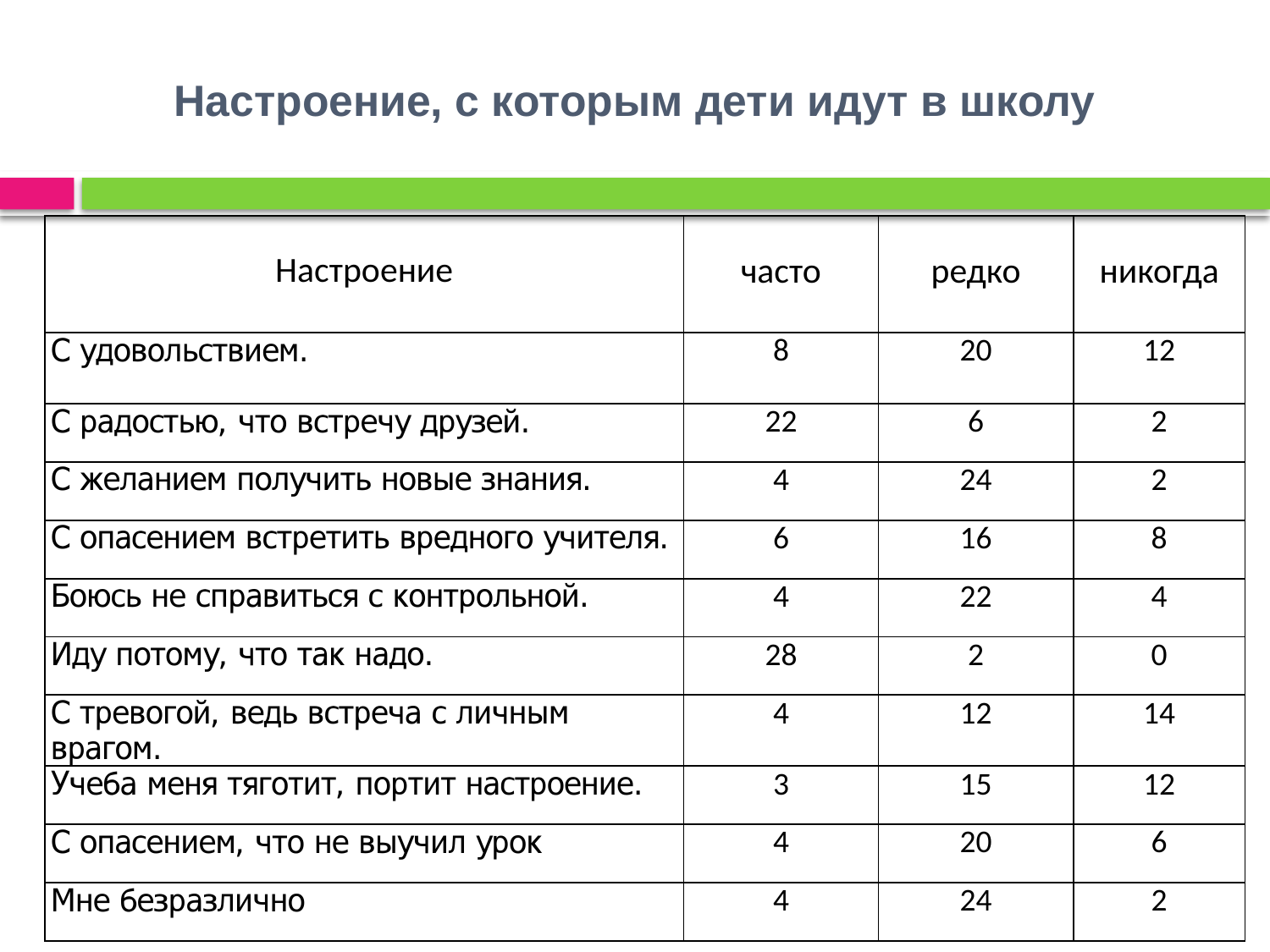

# Настроение, с которым дети идут в школу
| Настроение | часто | редко | никогда |
| --- | --- | --- | --- |
| С удовольствием. | 8 | 20 | 12 |
| С радостью, что встречу друзей. | 22 | 6 | 2 |
| С желанием получить новые знания. | 4 | 24 | 2 |
| С опасением встретить вредного учителя. | 6 | 16 | 8 |
| Боюсь не справиться с контрольной. | 4 | 22 | 4 |
| Иду потому, что так надо. | 28 | 2 | 0 |
| С тревогой, ведь встреча с личным врагом. | 4 | 12 | 14 |
| Учеба меня тяготит, портит настроение. | 3 | 15 | 12 |
| С опасением, что не выучил урок | 4 | 20 | 6 |
| Мне безразлично | 4 | 24 | 2 |